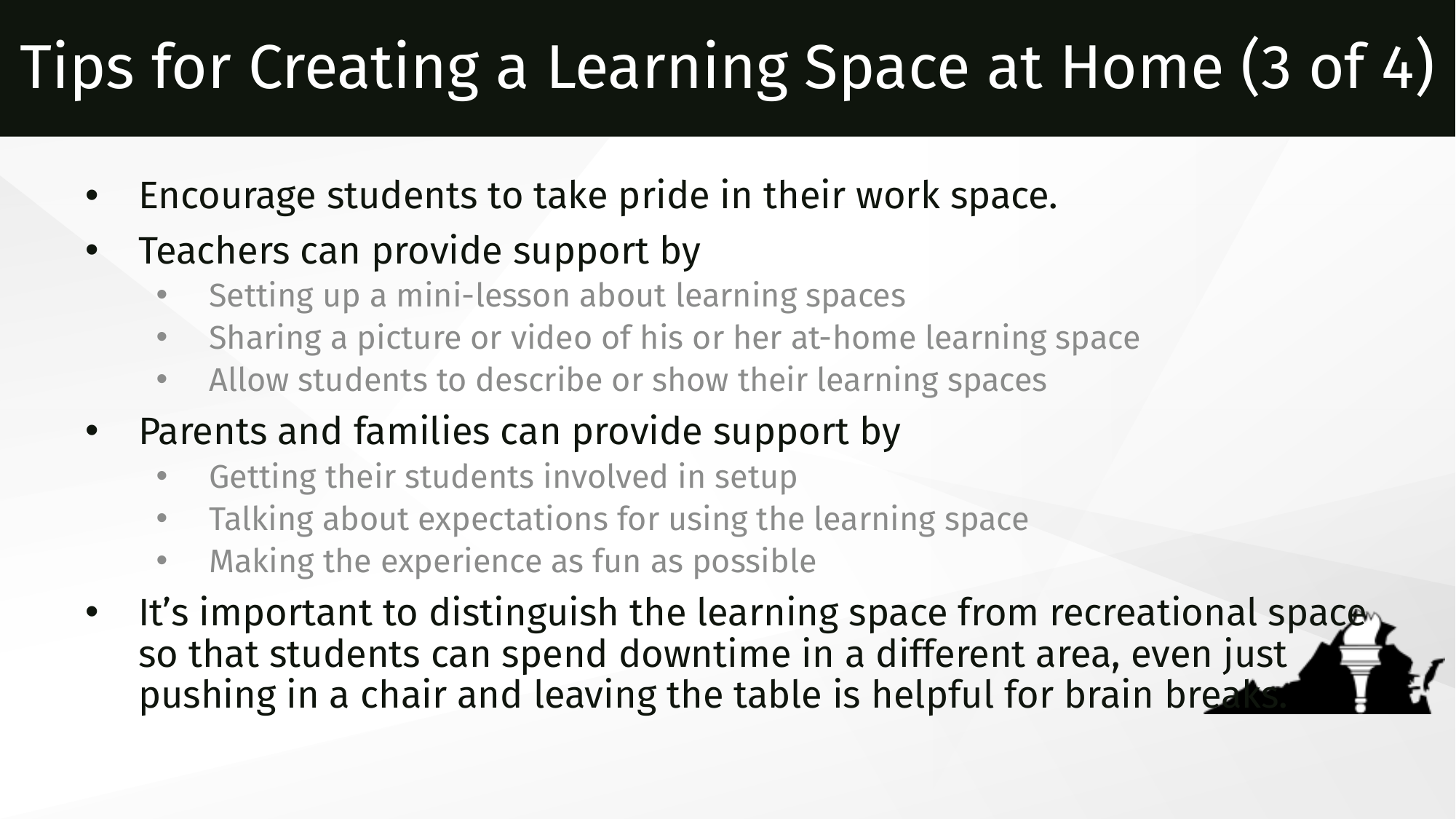

# Tips for Creating a Learning Space at Home (3 of 4)
Encourage students to take pride in their work space.
Teachers can provide support by
Setting up a mini-lesson about learning spaces
Sharing a picture or video of his or her at-home learning space
Allow students to describe or show their learning spaces
Parents and families can provide support by
Getting their students involved in setup
Talking about expectations for using the learning space
Making the experience as fun as possible
It’s important to distinguish the learning space from recreational space so that students can spend downtime in a different area, even just pushing in a chair and leaving the table is helpful for brain breaks.